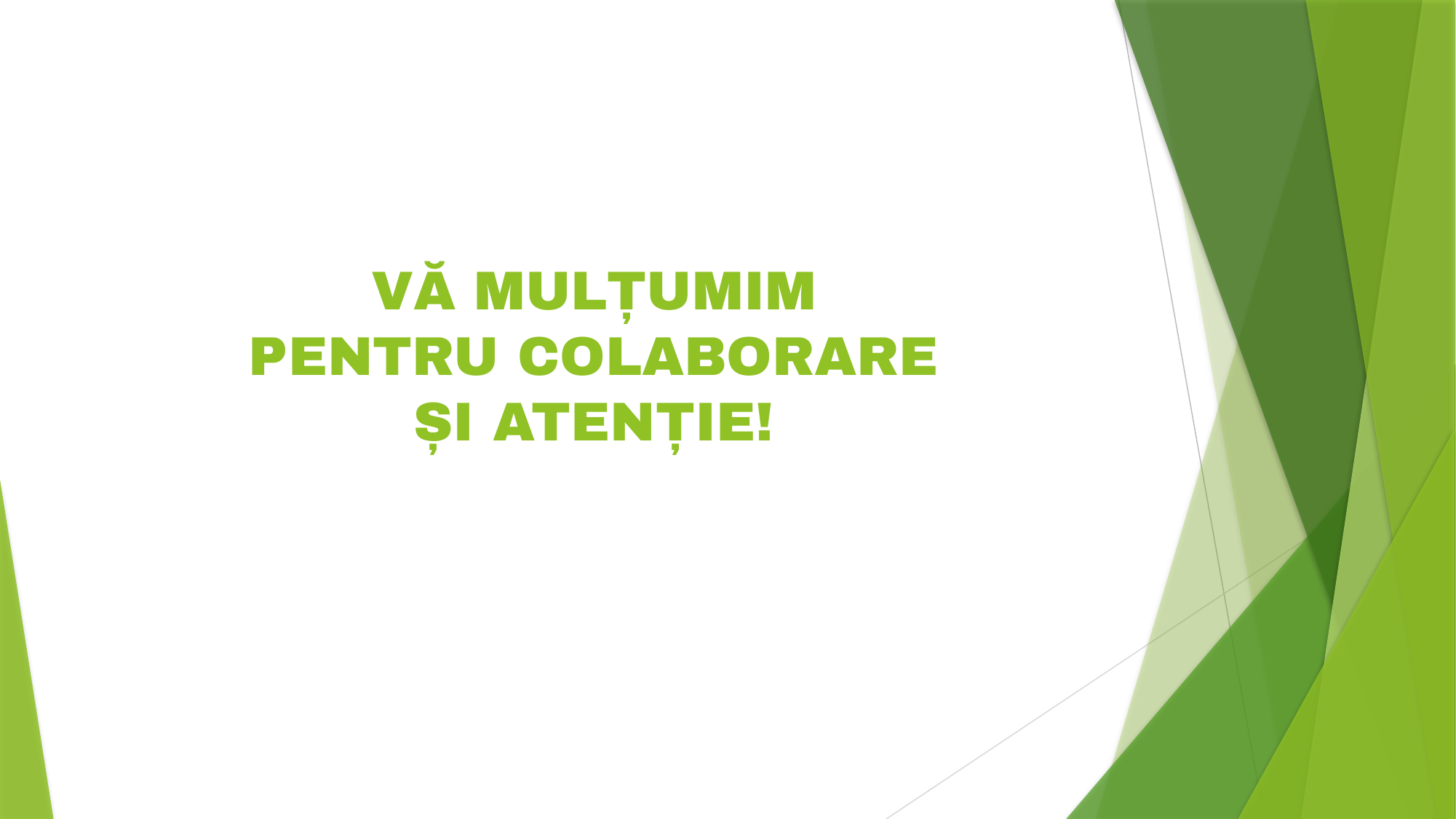

# Vă mulţumim pentru colaborare şi atenţie!